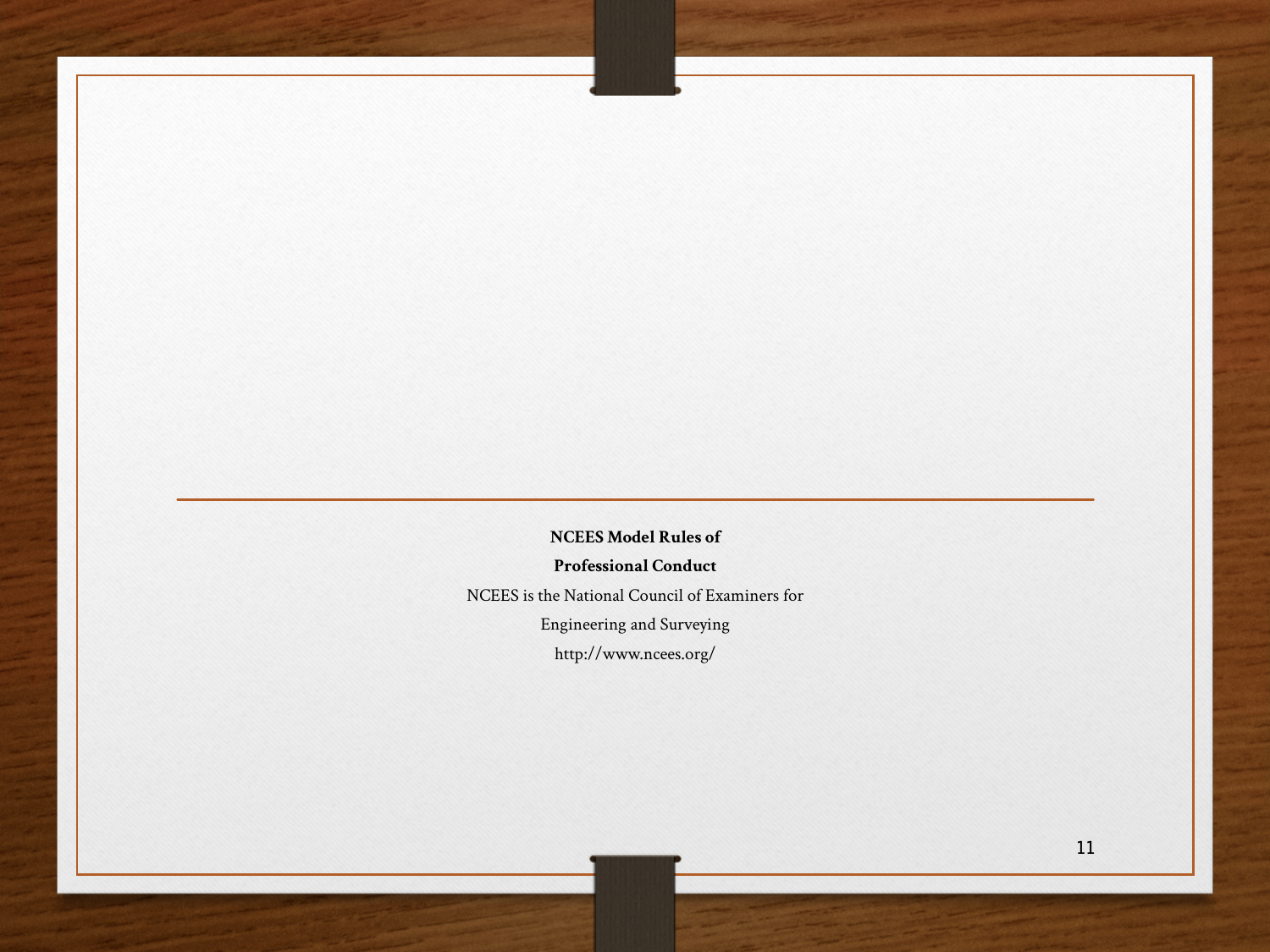

#
NCEES Model Rules of
Professional Conduct
NCEES is the National Council of Examiners for
Engineering and Surveying
http://www.ncees.org/
11